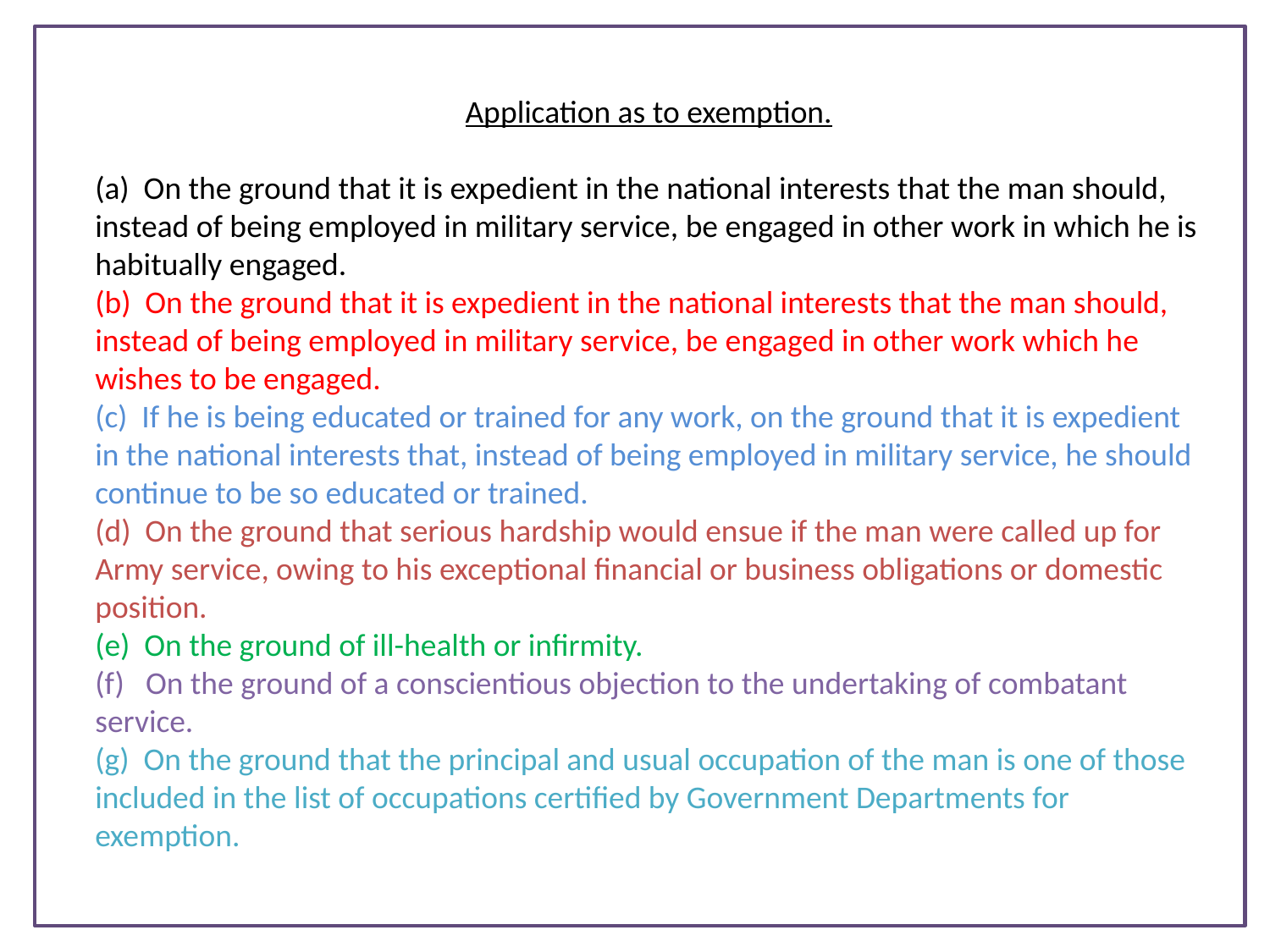

Application as to exemption.

(a)  On the ground that it is expedient in the national interests that the man should, instead of being employed in military service, be engaged in other work in which he is habitually engaged.
(b)  On the ground that it is expedient in the national interests that the man should, instead of being employed in military service, be engaged in other work which he wishes to be engaged.
(c)  If he is being educated or trained for any work, on the ground that it is expedient in the national interests that, instead of being employed in military service, he should continue to be so educated or trained.
(d)  On the ground that serious hardship would ensue if the man were called up for Army service, owing to his exceptional financial or business obligations or domestic position.
(e)  On the ground of ill-health or infirmity.
(f)   On the ground of a conscientious objection to the undertaking of combatant service.
(g)  On the ground that the principal and usual occupation of the man is one of those included in the list of occupations certified by Government Departments for exemption.